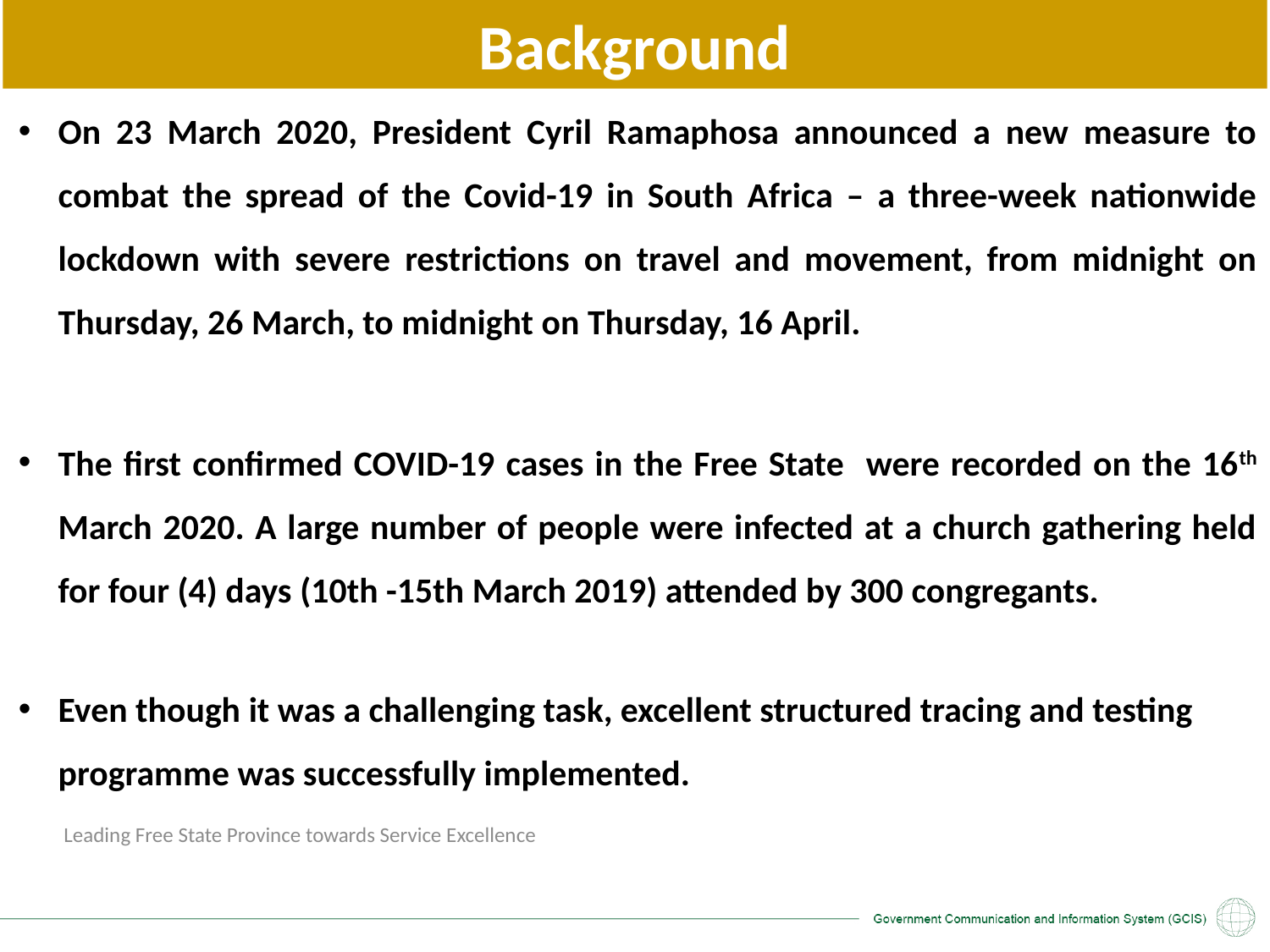

Background
# 1.INTRODUCTION
On 23 March 2020, President Cyril Ramaphosa announced a new measure to combat the spread of the Covid-19 in South Africa – a three-week nationwide lockdown with severe restrictions on travel and movement, from midnight on Thursday, 26 March, to midnight on Thursday, 16 April.

The first confirmed COVID-19 cases in the Free State  were recorded on the 16th March 2020. A large number of people were infected at a church gathering held for four (4) days (10th -15th March 2019) attended by 300 congregants.

Even though it was a challenging task, excellent structured tracing and testing programme was successfully implemented.

Leading Free State Province towards Service Excellence